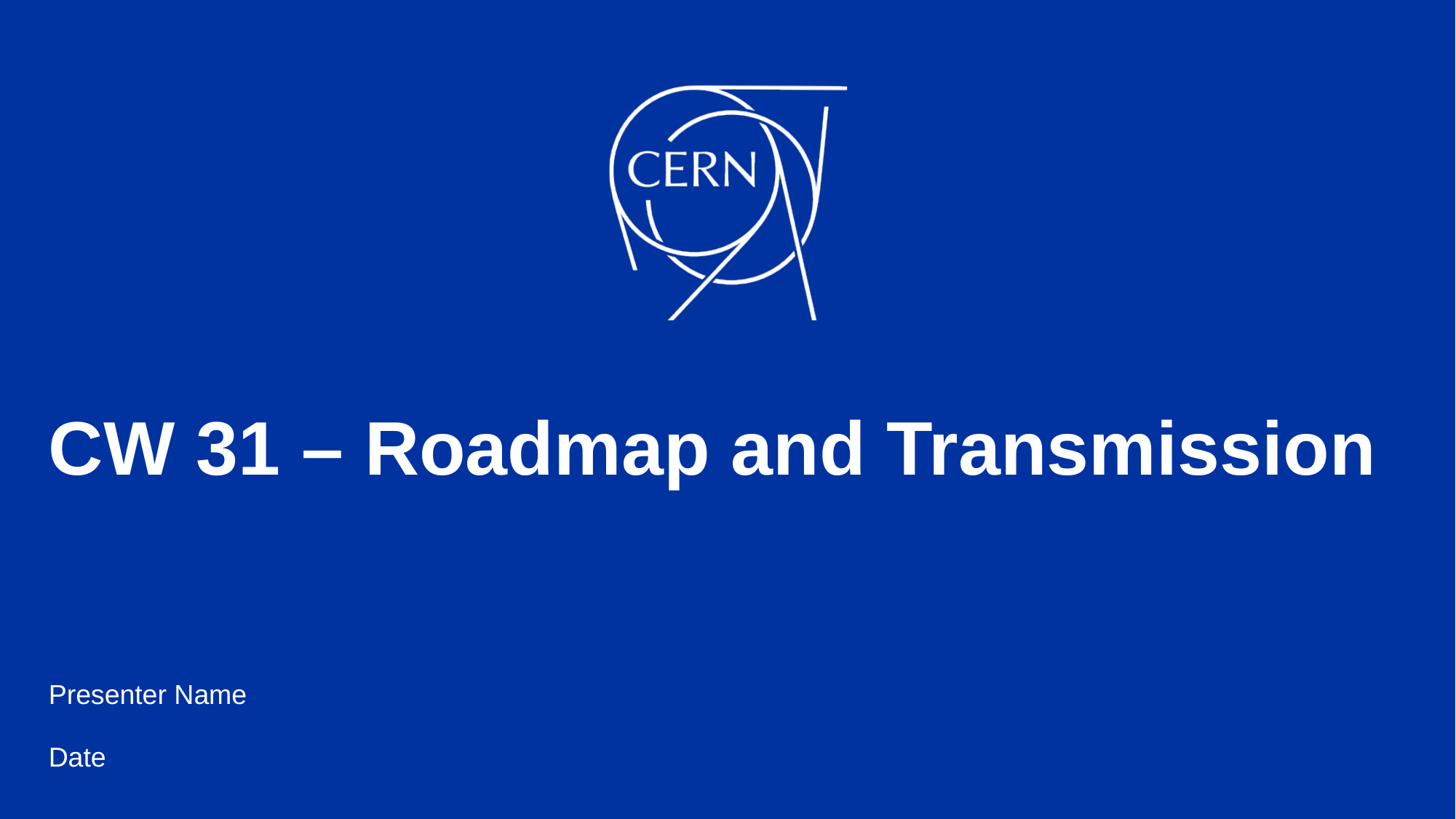

# CW 31 – Roadmap and Transmission
Presenter Name
Date